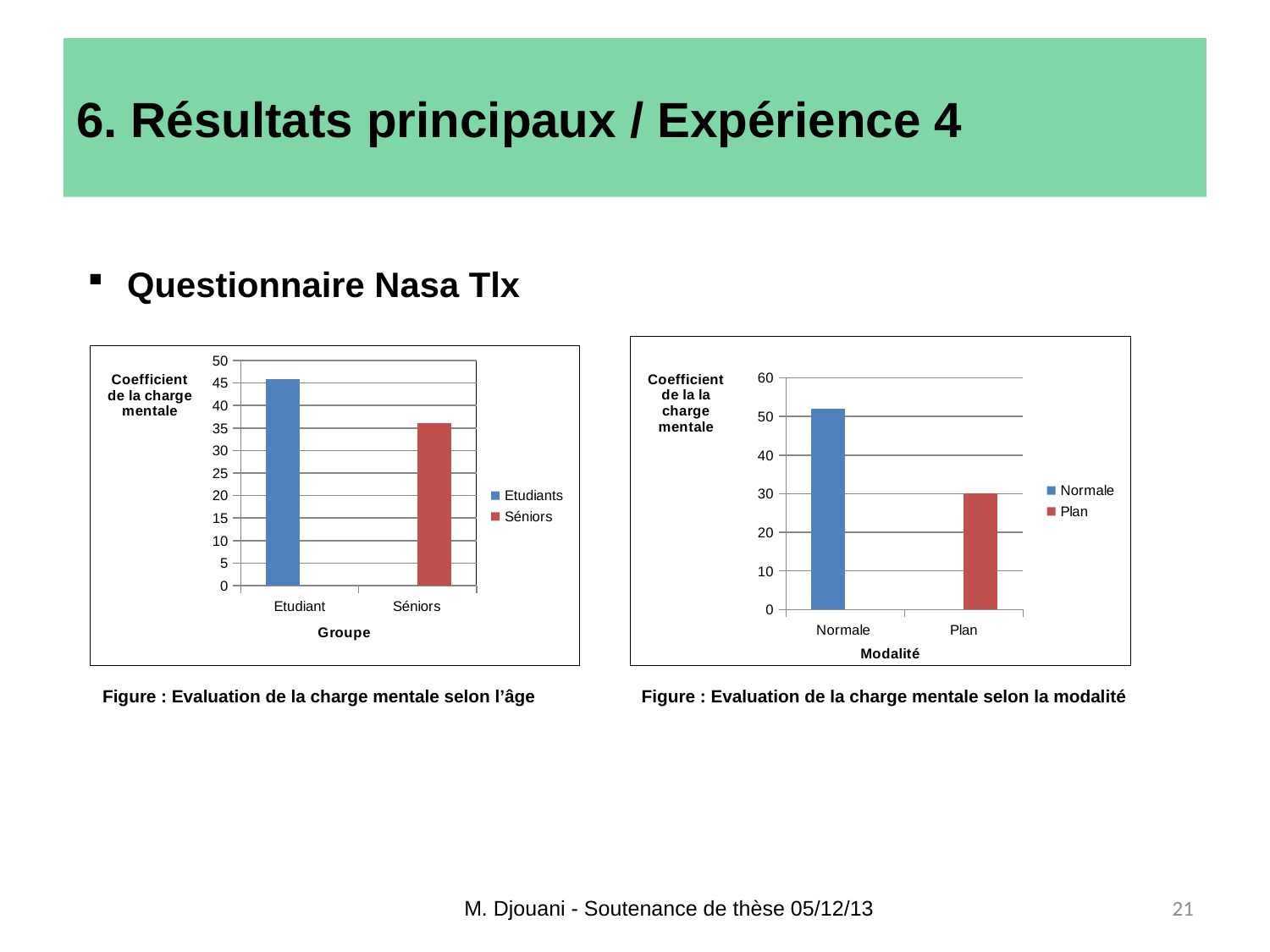

# 6. Résultats principaux / Expérience 4
Questionnaire Nasa Tlx

### Chart

| Category | Normale | Plan |
|---|---|---|
| Normale  | 52.0 | None |
| Plan | None | 30.0 |

### Chart

| Category | Etudiants | Séniors |
|---|---|---|
| Etudiant | 45.8 | None |
| Séniors | None | 36.1 |
Figure : Evaluation de la charge mentale selon la modalité
Figure : Evaluation de la charge mentale selon l’âge
M. Djouani - Soutenance de thèse 05/12/13
21